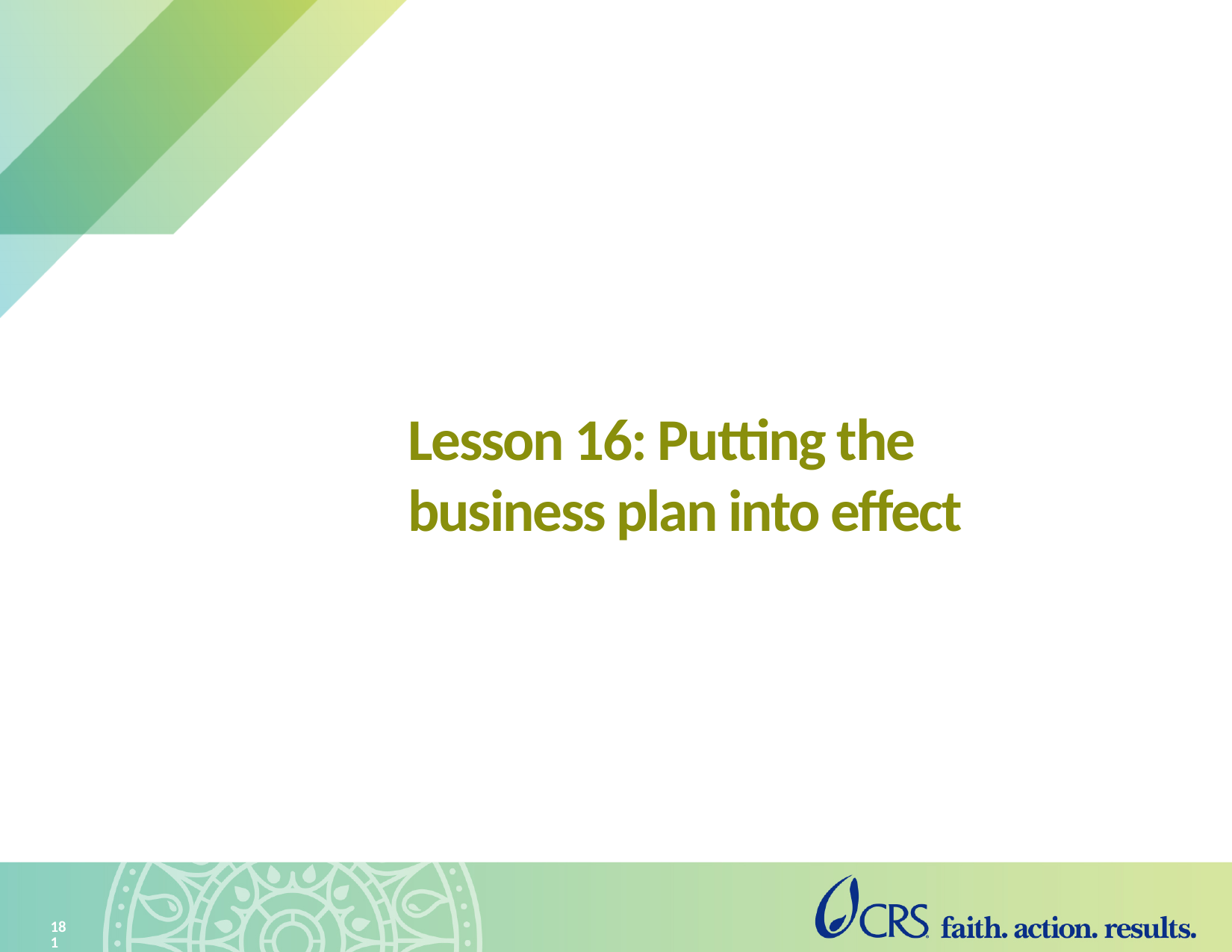

# Lesson 16: Putting the business plan into effect
181